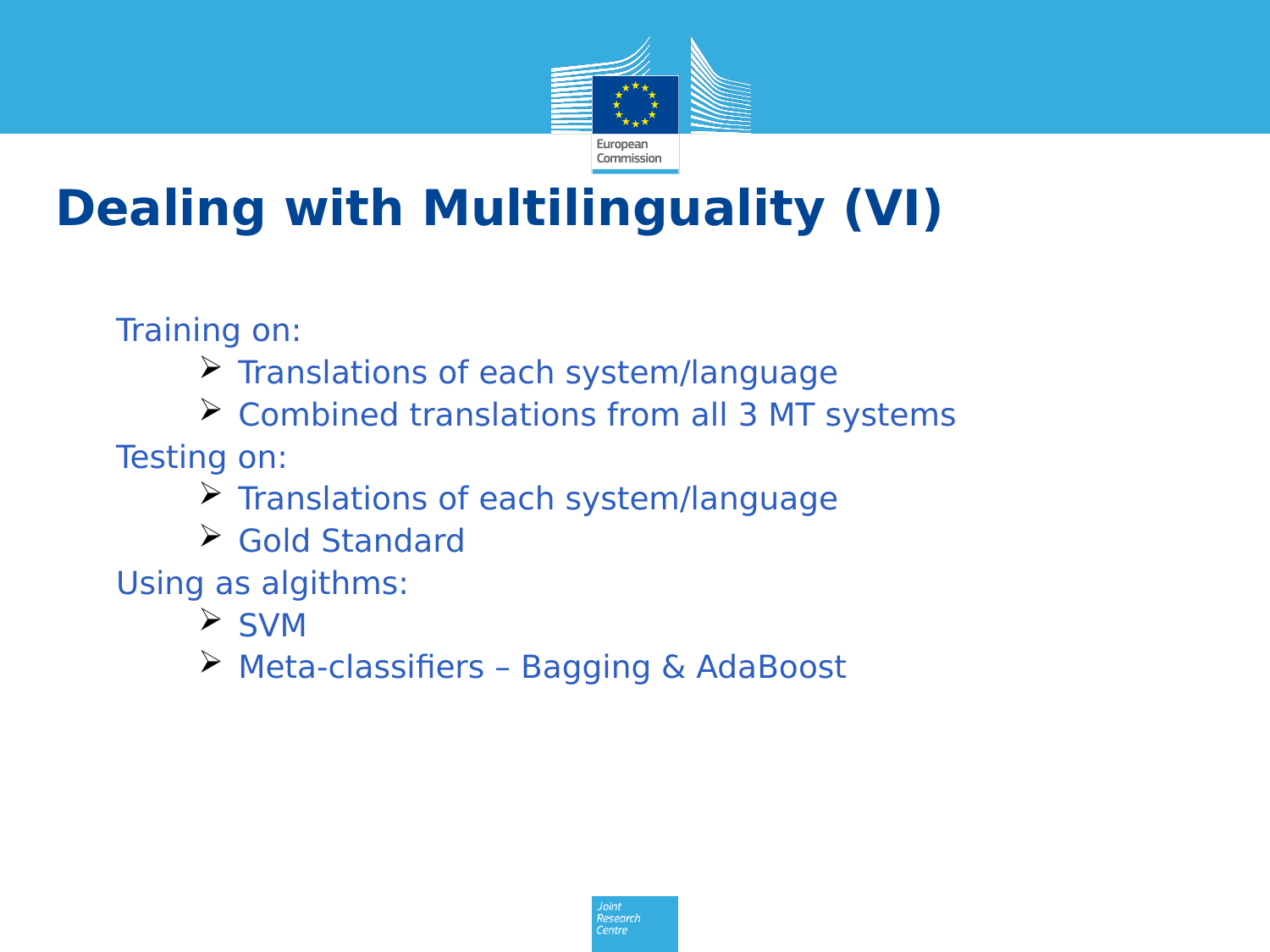

Dealing with Multilinguality (VI)
Training on:
Translations of each system/language
Combined translations from all 3 MT systems
Testing on:
Translations of each system/language
Gold Standard
Using as algithms:
SVM
Meta-classifiers – Bagging & AdaBoost